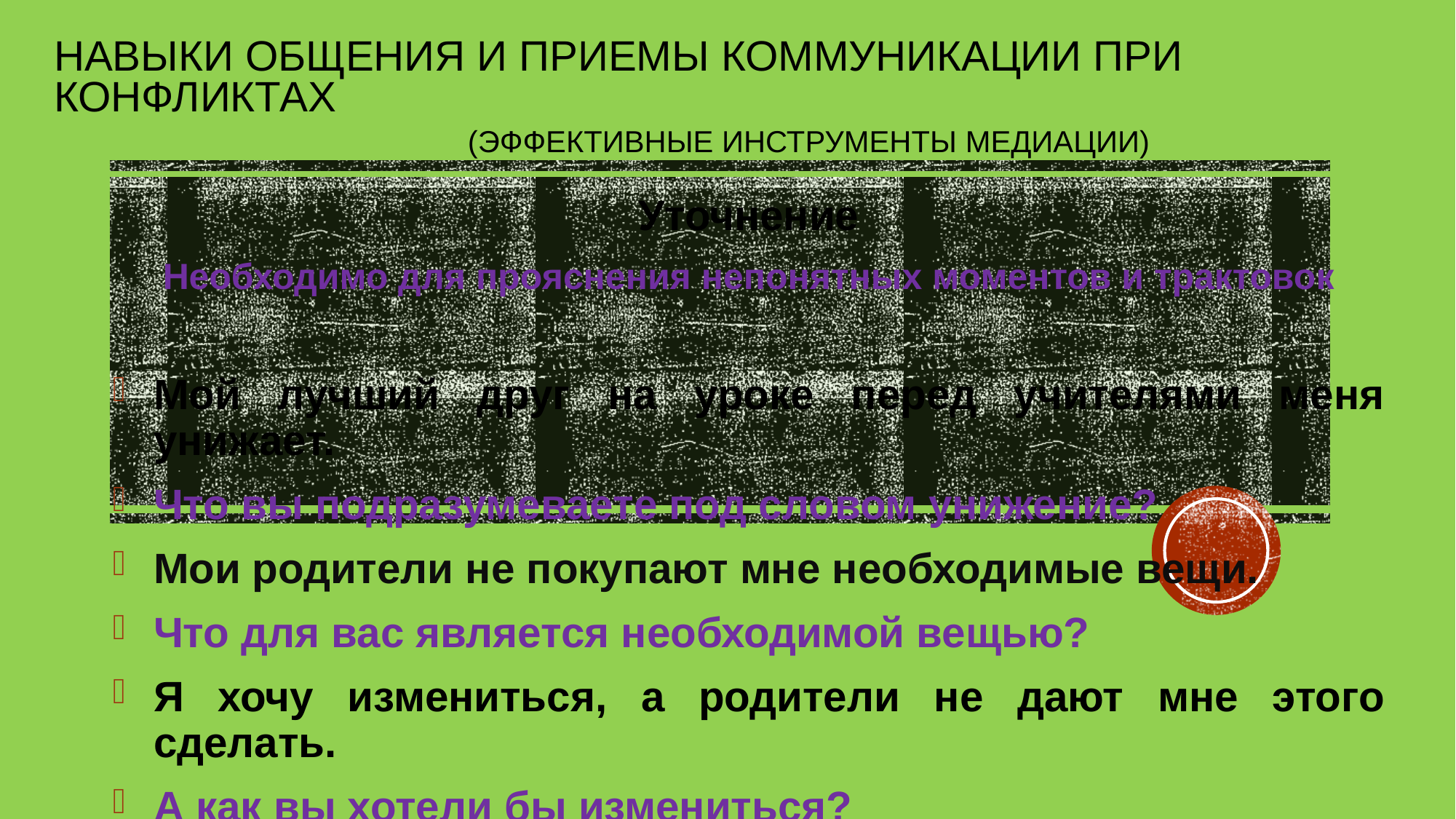

# Навыки общения и приемы коммуникации при конфликтах (эффективные инструменты медиации)
Уточнение
Необходимо для прояснения непонятных моментов и трактовок

Мой лучший друг на уроке перед учителями меня унижает.
Что вы подразумеваете под словом унижение?
Мои родители не покупают мне необходимые вещи.
Что для вас является необходимой вещью?
Я хочу измениться, а родители не дают мне этого сделать.
А как вы хотели бы измениться?